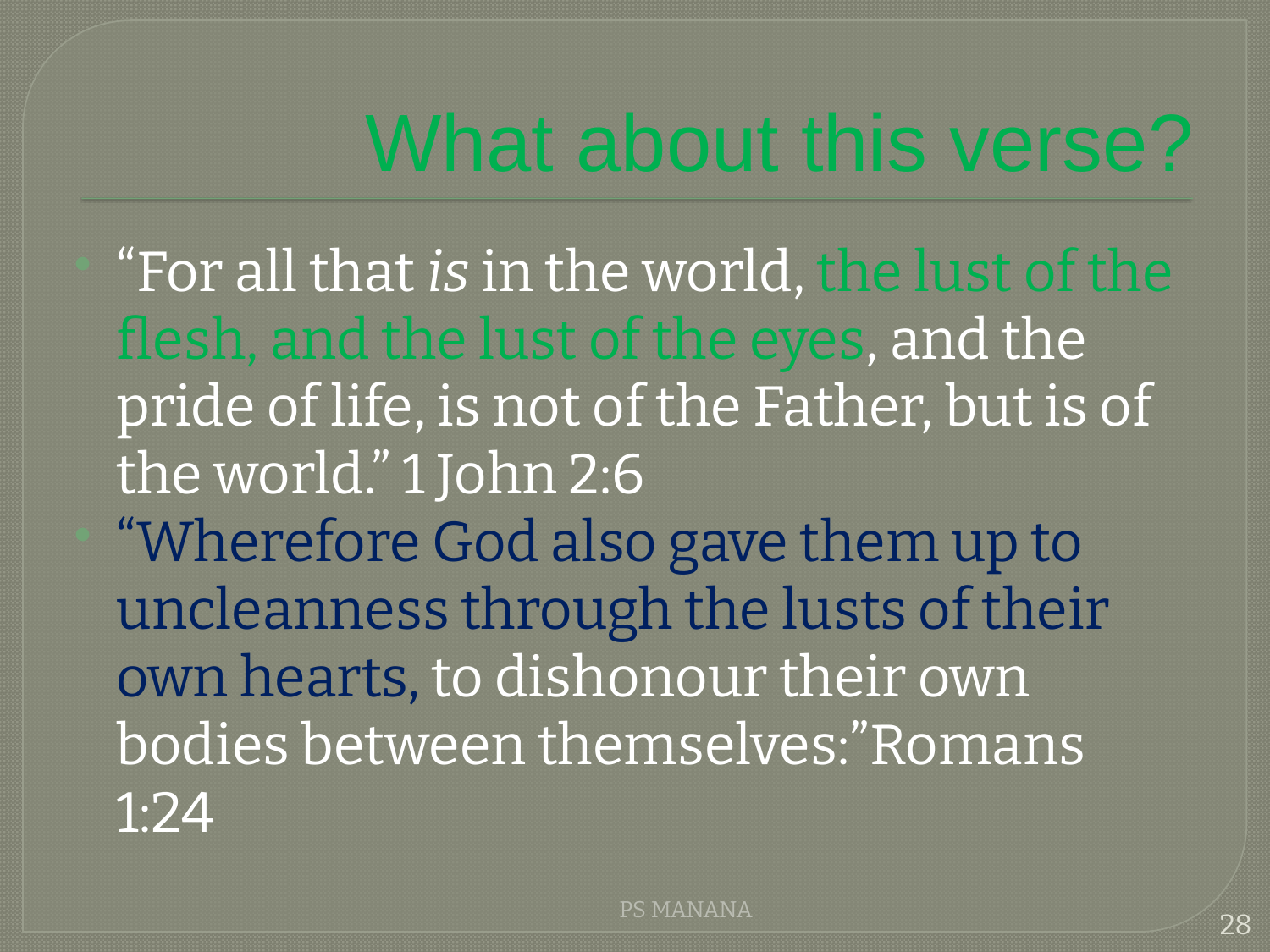

# What about this verse?
“For all that is in the world, the lust of the flesh, and the lust of the eyes, and the pride of life, is not of the Father, but is of the world.” 1 John 2:6
“Wherefore God also gave them up to uncleanness through the lusts of their own hearts, to dishonour their own bodies between themselves:”Romans 1:24
PS MANANA
28